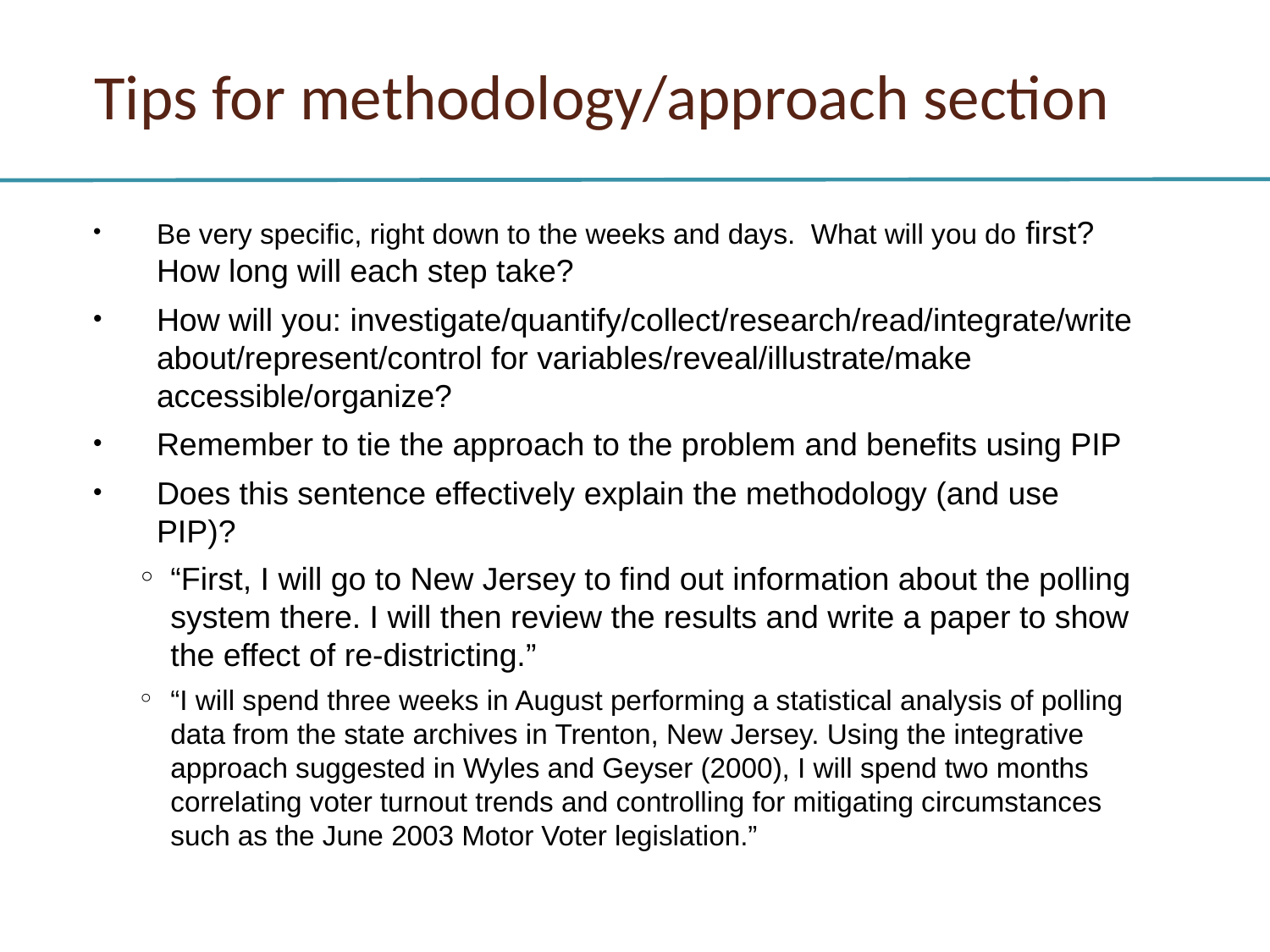

# Tips for methodology/approach section
Be very specific, right down to the weeks and days.  What will you do first?  How long will each step take?
How will you: investigate/quantify/collect/research/read/integrate/write about/represent/control for variables/reveal/illustrate/make accessible/organize?
Remember to tie the approach to the problem and benefits using PIP
Does this sentence effectively explain the methodology (and use PIP)?
“First, I will go to New Jersey to find out information about the polling system there. I will then review the results and write a paper to show the effect of re-districting.”
“I will spend three weeks in August performing a statistical analysis of polling data from the state archives in Trenton, New Jersey. Using the integrative approach suggested in Wyles and Geyser (2000), I will spend two months correlating voter turnout trends and controlling for mitigating circumstances such as the June 2003 Motor Voter legislation.”